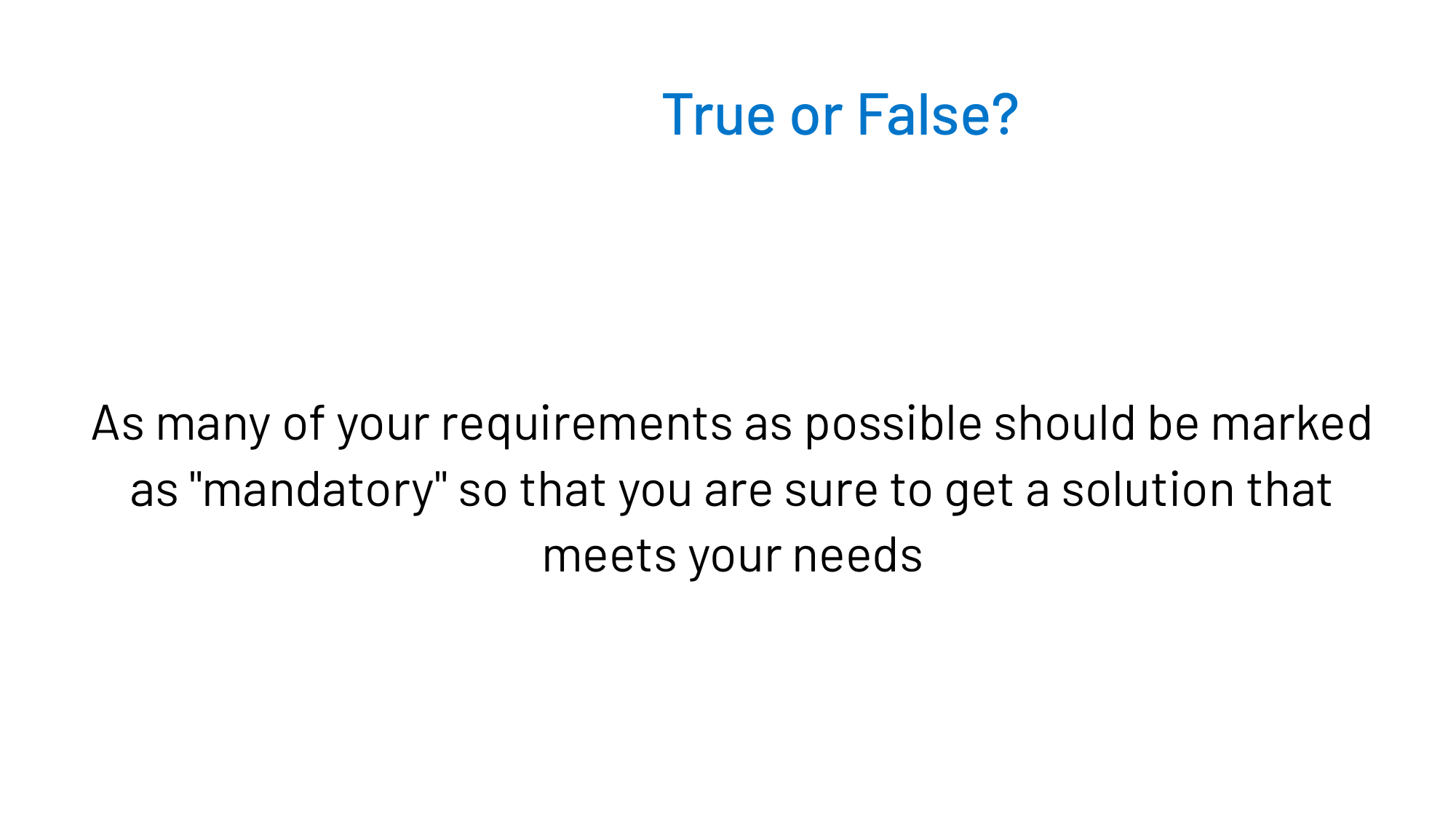

# True or False?
As many of your requirements as possible should be marked as "mandatory" so that you are sure to get a solution that meets your needs